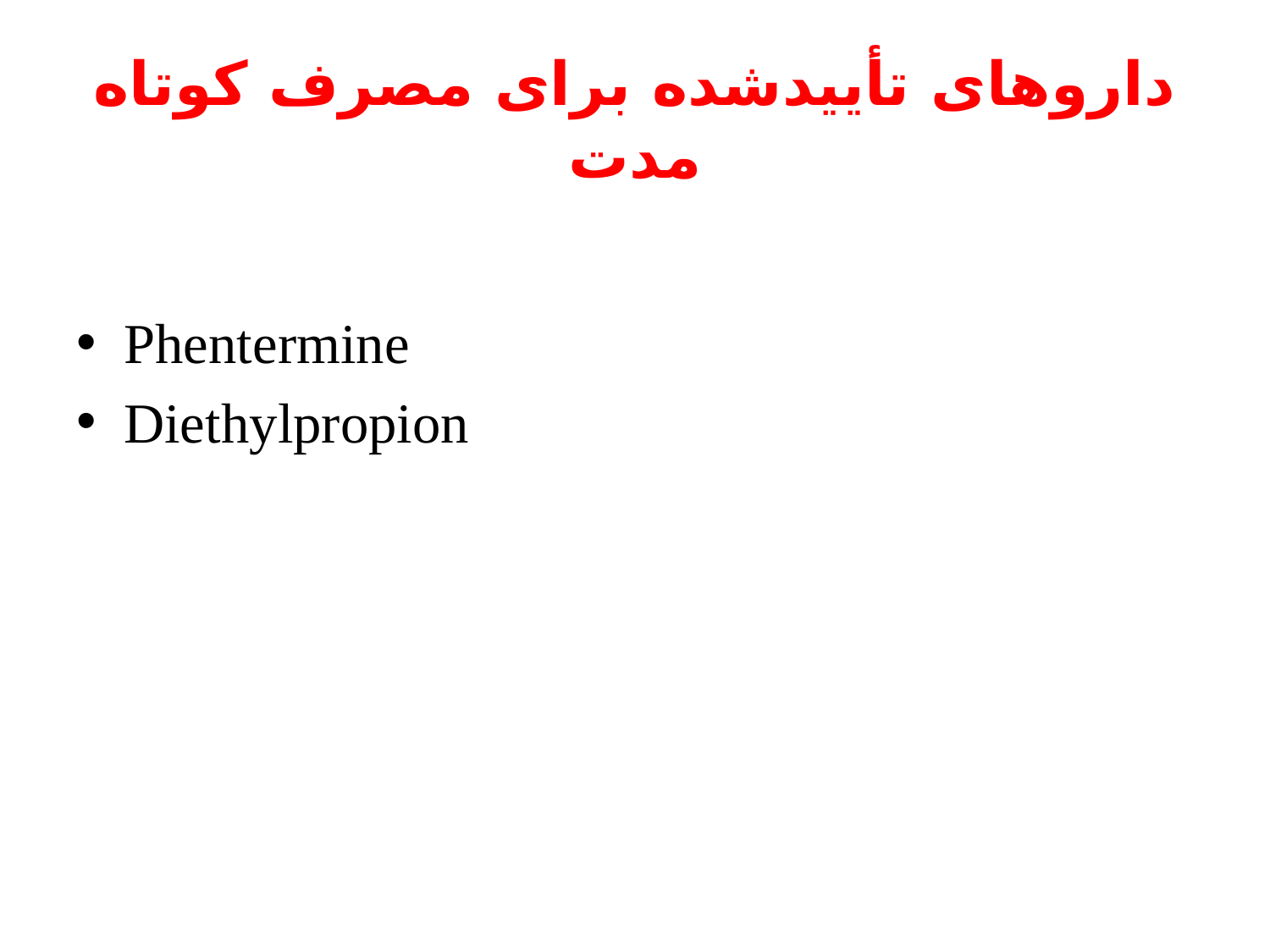

# داروهای تأییدشده برای مصرف کوتاه مدت

Phentermine
Diethylpropion